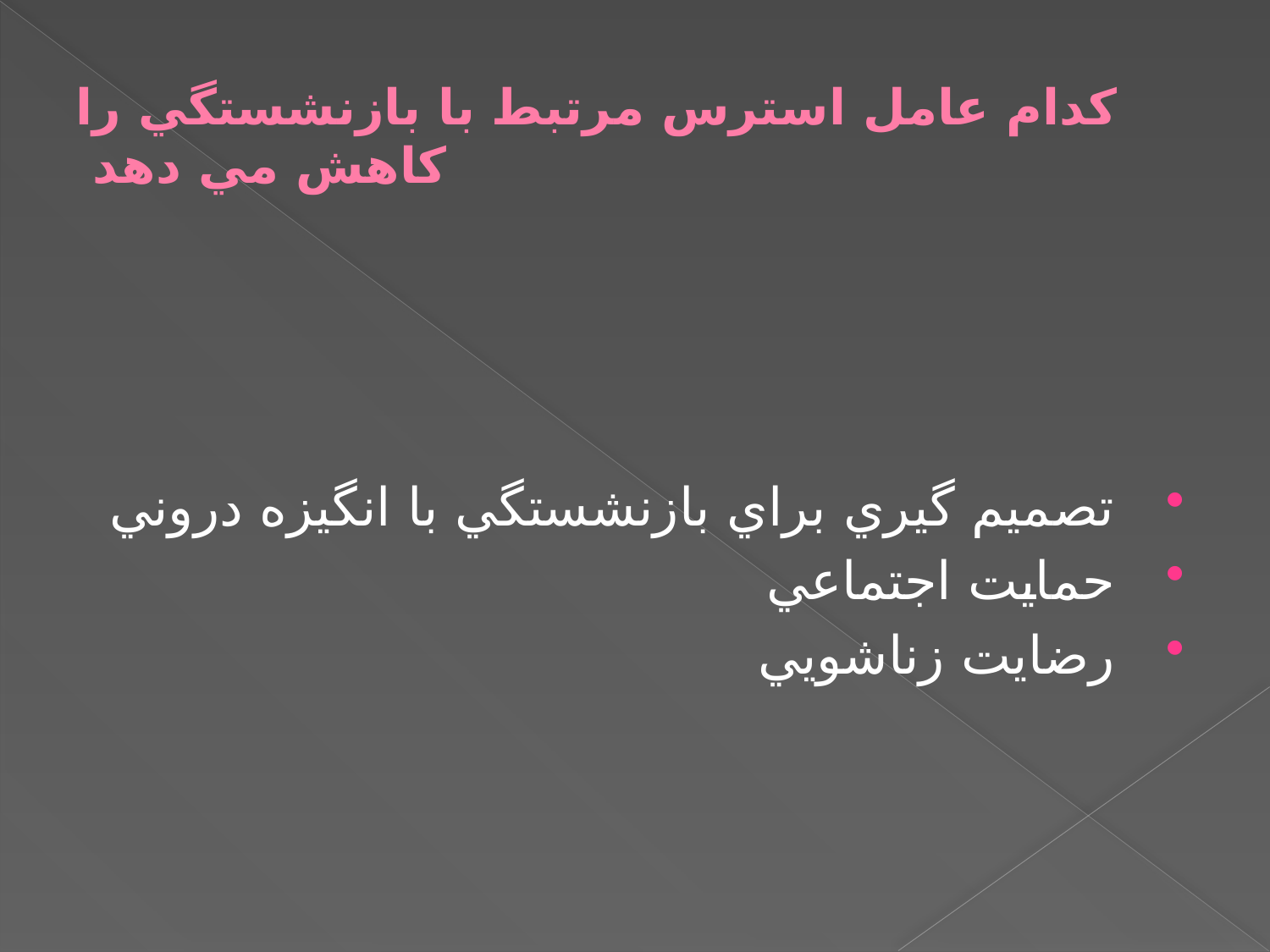

# کدام عامل استرس مرتبط با بازنشستگي را کاهش مي دهد
 تصميم گيري براي بازنشستگي با انگيزه دروني
 حمايت اجتماعي
 رضايت زناشويي